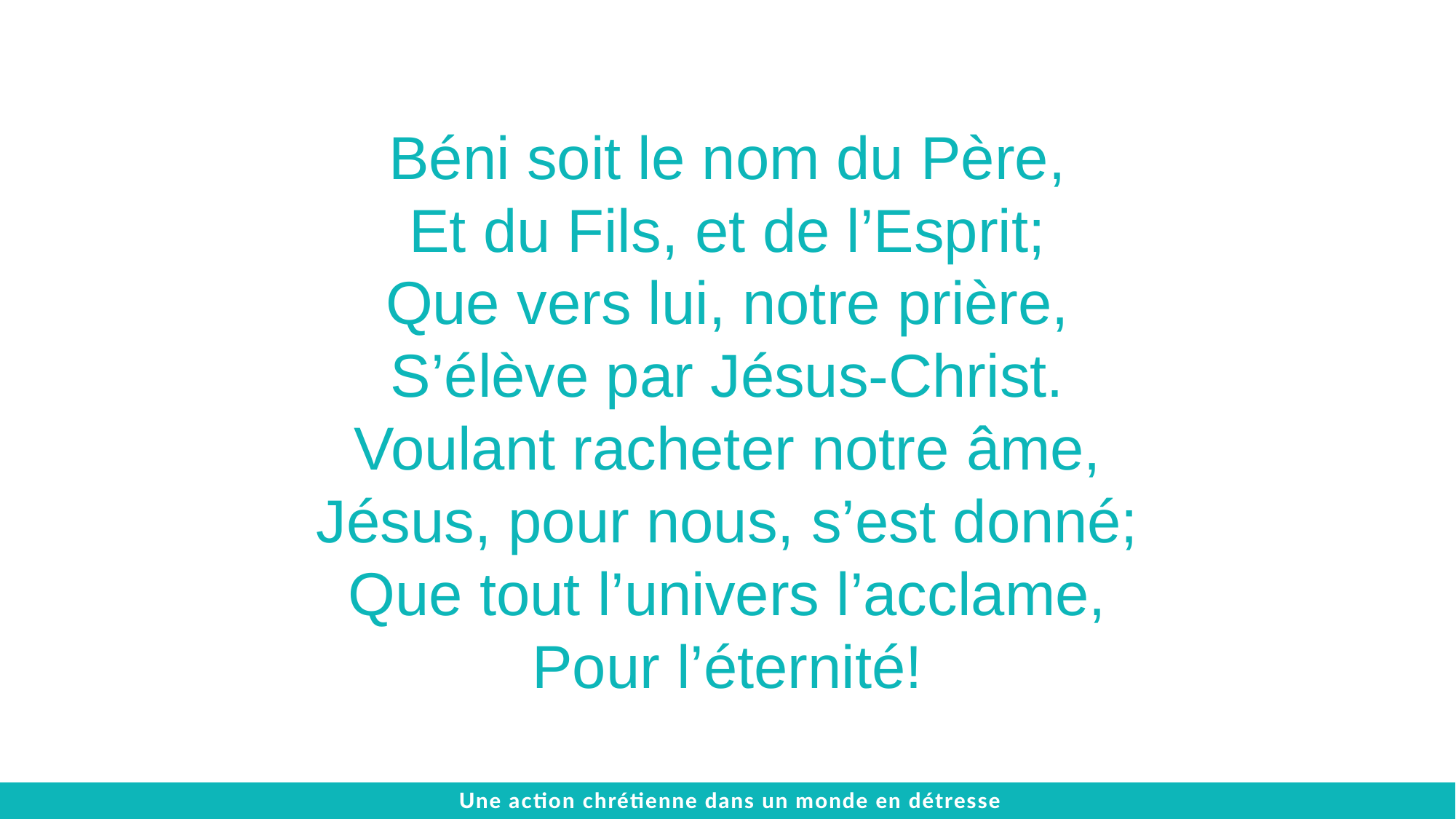

Béni soit le nom du Père,
Et du Fils, et de l’Esprit;
Que vers lui, notre prière,
S’élève par Jésus-Christ.
Voulant racheter notre âme,
Jésus, pour nous, s’est donné;
Que tout l’univers l’acclame,
Pour l’éternité!
 © 2021 The Chalmers Center
Une action chrétienne dans un monde en détresse

 © 2021 The Chalmers Center